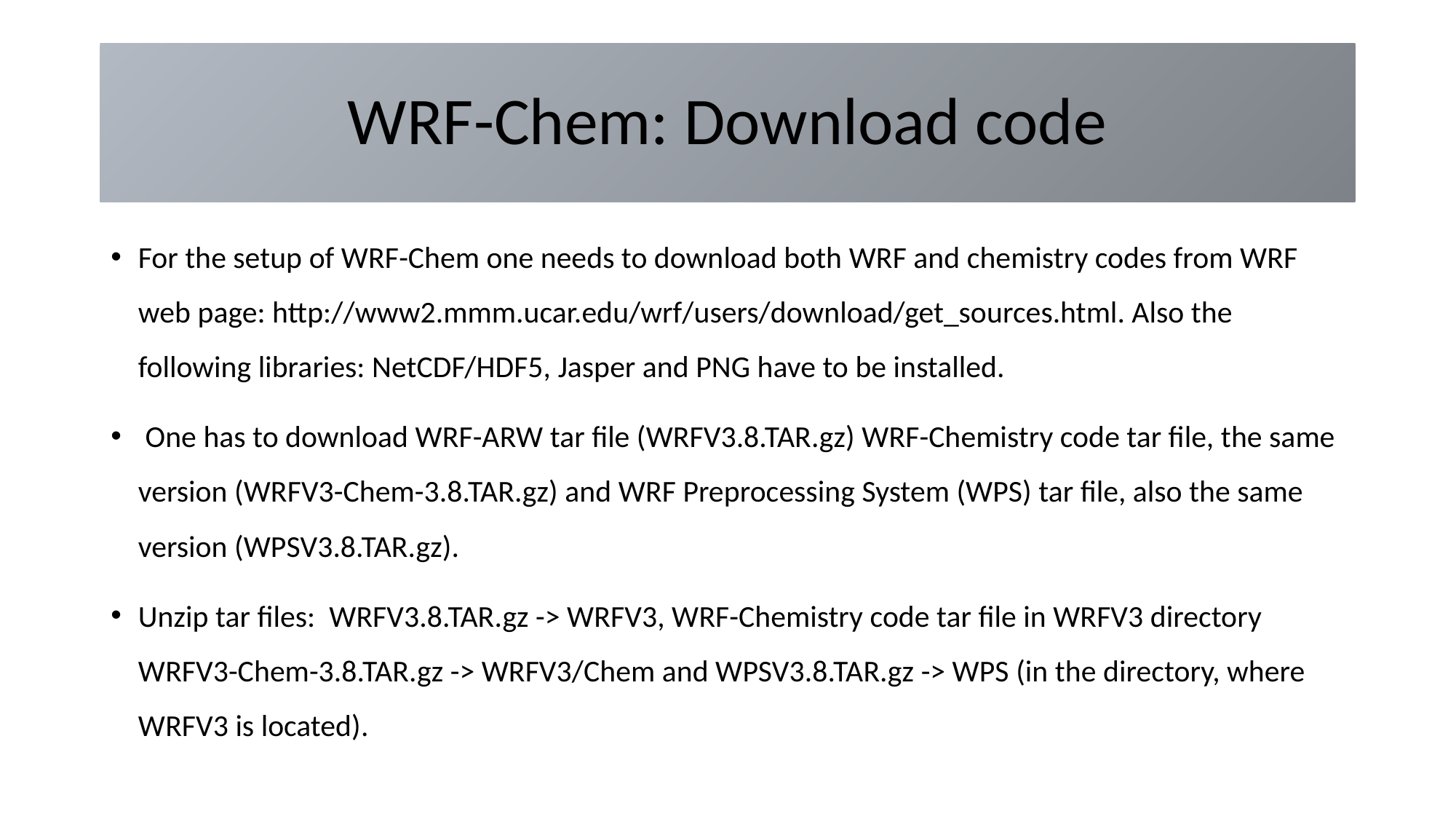

# WRF-Chem: Download code
For the setup of WRF-Chem one needs to download both WRF and chemistry codes from WRF web page: http://www2.mmm.ucar.edu/wrf/users/download/get_sources.html. Also the following libraries: NetCDF/HDF5, Jasper and PNG have to be installed.
 One has to download WRF-ARW tar file (WRFV3.8.TAR.gz) WRF-Chemistry code tar file, the same version (WRFV3-Chem-3.8.TAR.gz) and WRF Preprocessing System (WPS) tar file, also the same version (WPSV3.8.TAR.gz).
Unzip tar files:  WRFV3.8.TAR.gz -> WRFV3, WRF-Chemistry code tar file in WRFV3 directory WRFV3-Chem-3.8.TAR.gz -> WRFV3/Chem and WPSV3.8.TAR.gz -> WPS (in the directory, where WRFV3 is located).